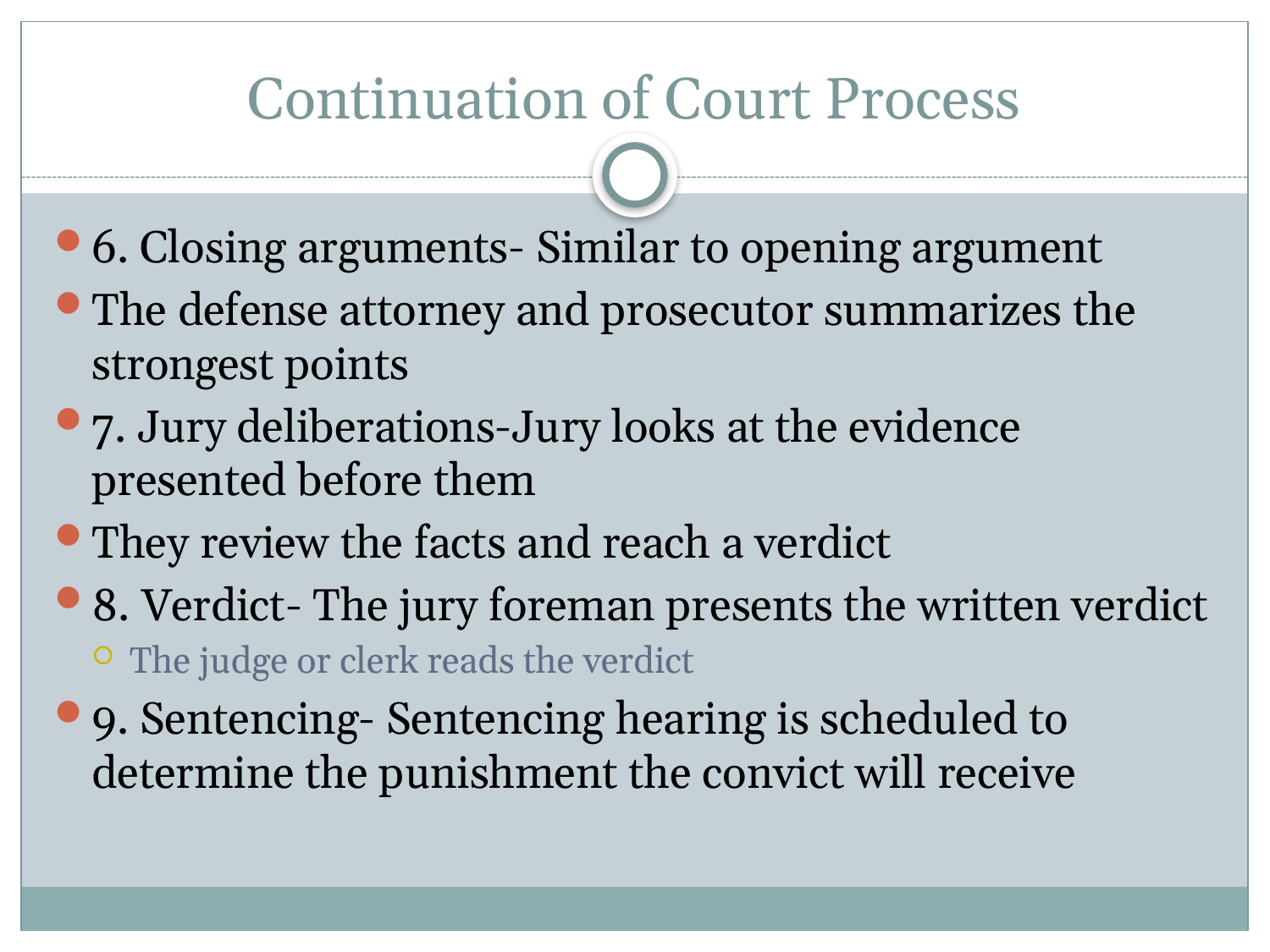

# Continuation of Court Process
6. Closing arguments- Similar to opening argument
The defense attorney and prosecutor summarizes the strongest points
7. Jury deliberations-Jury looks at the evidence presented before them
They review the facts and reach a verdict
8. Verdict- The jury foreman presents the written verdict
The judge or clerk reads the verdict
9. Sentencing- Sentencing hearing is scheduled to determine the punishment the convict will receive